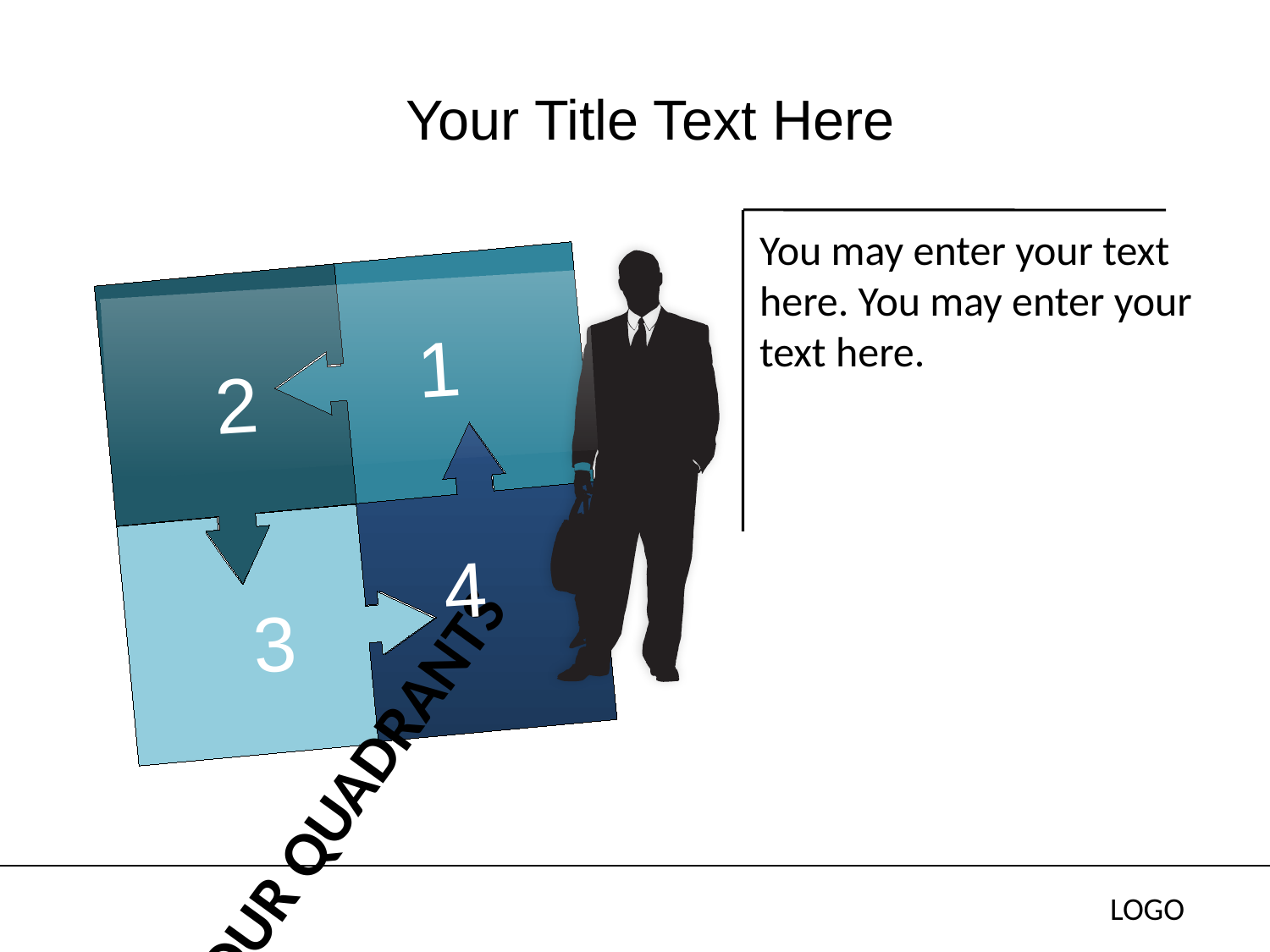

# Your Title Text Here
You may enter your text here. You may enter your text here.

1
2
4
3
FOUR QUADRANTS